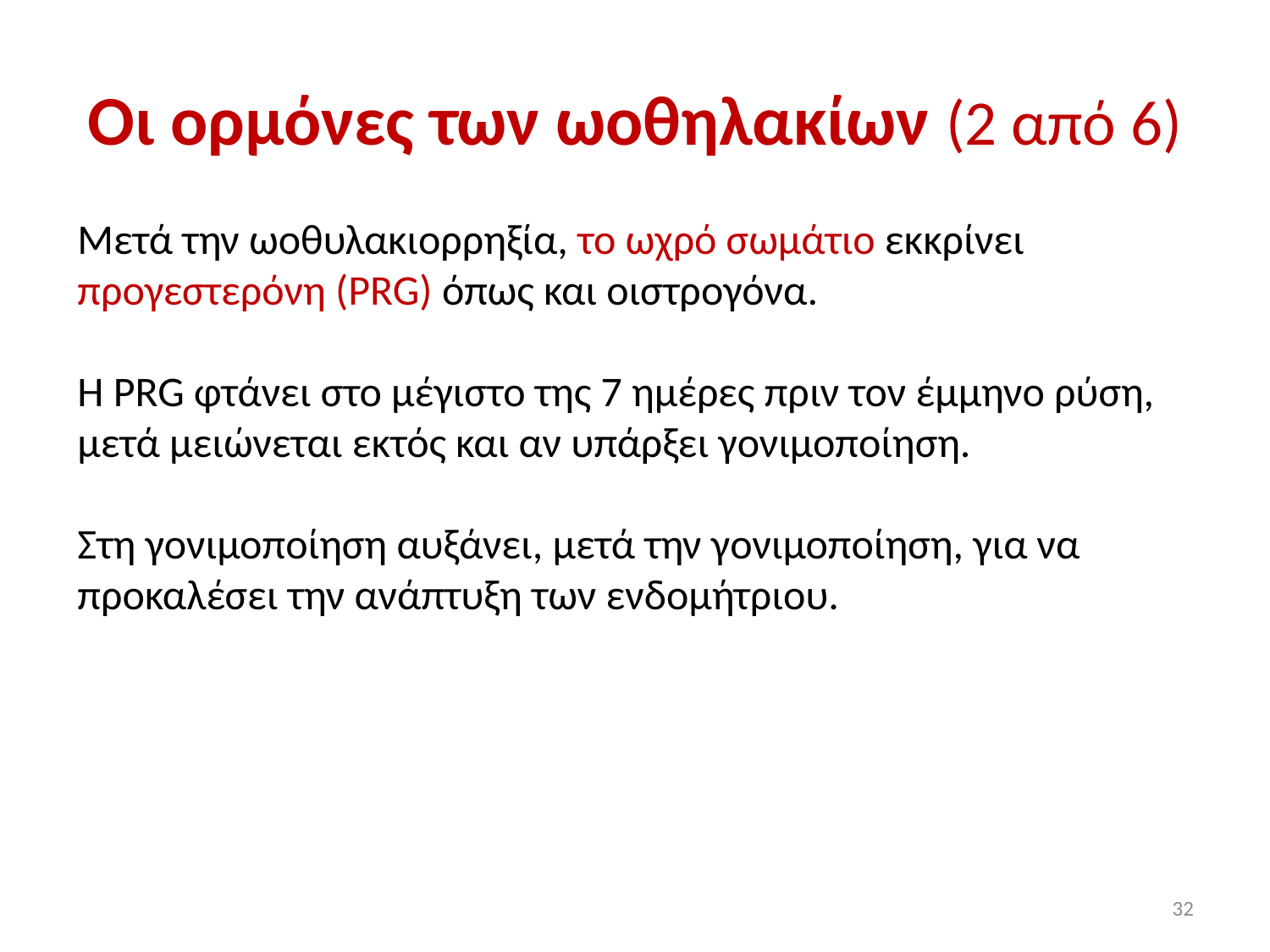

# Οι ορμόνες των ωοθηλακίων (2 από 6)
Μετά την ωοθυλακιορρηξία, το ωχρό σωμάτιο εκκρίνει προγεστερόνη (PRG) όπως και οιστρογόνα.

Η PRG φτάνει στο μέγιστο της 7 ημέρες πριν τον έμμηνο ρύση, μετά μειώνεται εκτός και αν υπάρξει γονιμοποίηση.

Στη γονιμοποίηση αυξάνει, μετά την γονιμοποίηση, για να προκαλέσει την ανάπτυξη των ενδομήτριου.

32